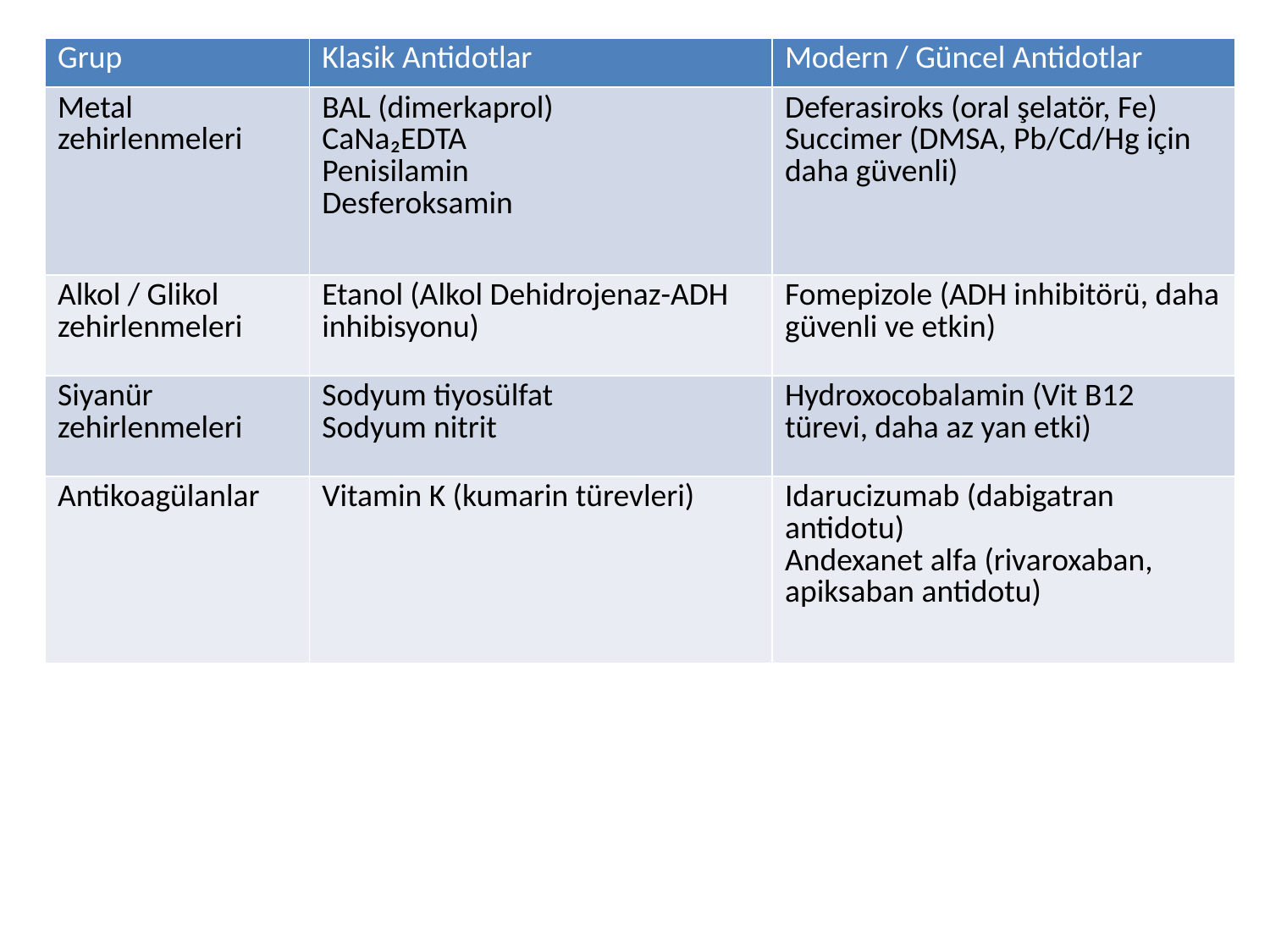

| Grup | Klasik Antidotlar | Modern / Güncel Antidotlar |
| --- | --- | --- |
| Metal zehirlenmeleri | BAL (dimerkaprol) CaNa₂EDTA Penisilamin Desferoksamin | Deferasiroks (oral şelatör, Fe) Succimer (DMSA, Pb/Cd/Hg için daha güvenli) |
| Alkol / Glikol zehirlenmeleri | Etanol (Alkol Dehidrojenaz-ADH inhibisyonu) | Fomepizole (ADH inhibitörü, daha güvenli ve etkin) |
| Siyanür zehirlenmeleri | Sodyum tiyosülfat Sodyum nitrit | Hydroxocobalamin (Vit B12 türevi, daha az yan etki) |
| Antikoagülanlar | Vitamin K (kumarin türevleri) | Idarucizumab (dabigatran antidotu) Andexanet alfa (rivaroxaban, apiksaban antidotu) |
#